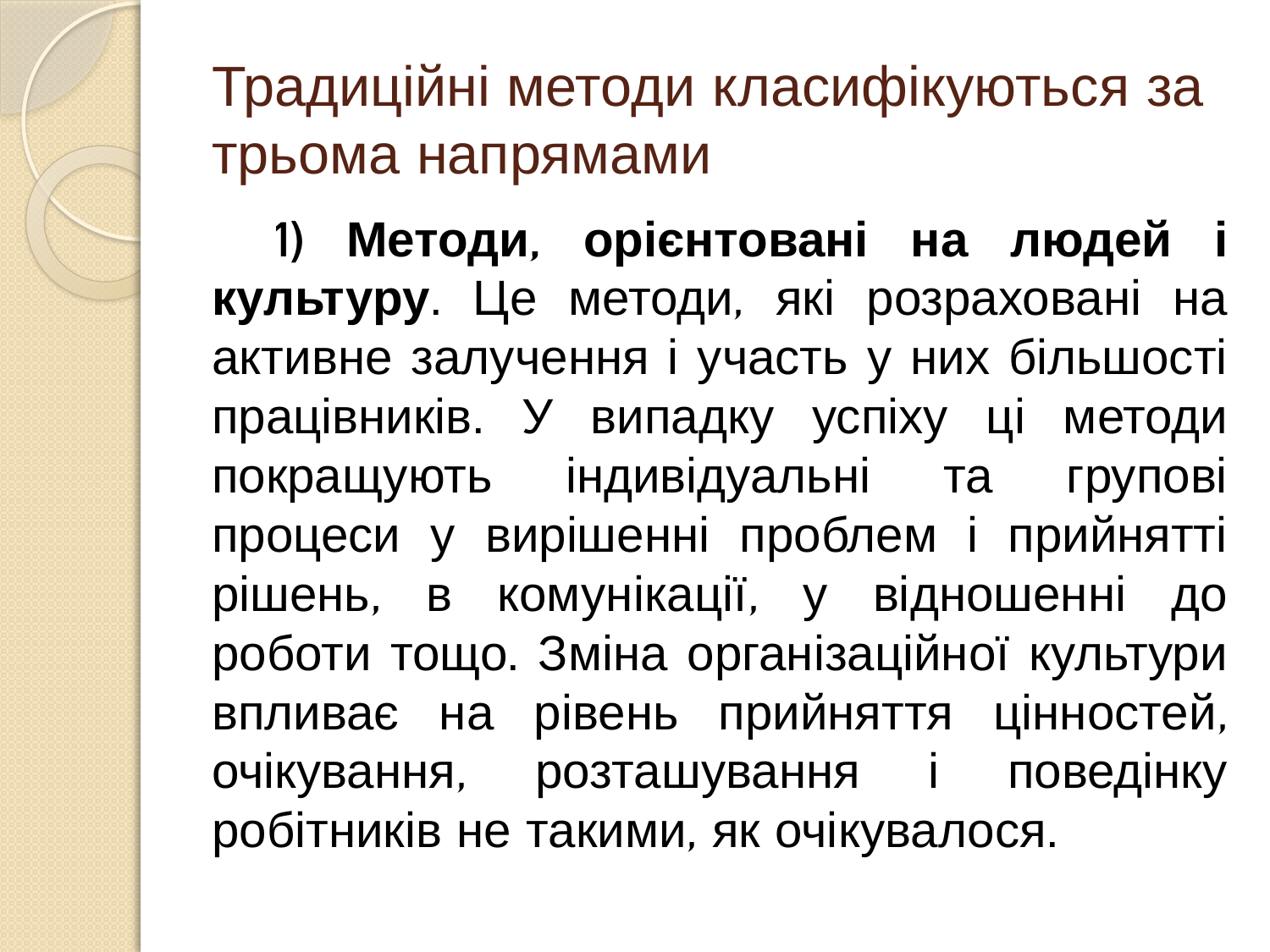

# Традиційні методи класифікуються за трьома напрямами
1) Методи, орієнтовані на людей і культуру. Це методи, які розраховані на активне залучення і участь у них більшості працівників. У випадку успіху ці методи покращують індивідуальні та групові процеси у вирішенні проблем і прийнятті рішень, в комунікації, у відношенні до роботи тощо. Зміна організаційної культури впливає на рівень прийняття цінностей, очікування, розташування і поведінку робітників не такими, як очікувалося.